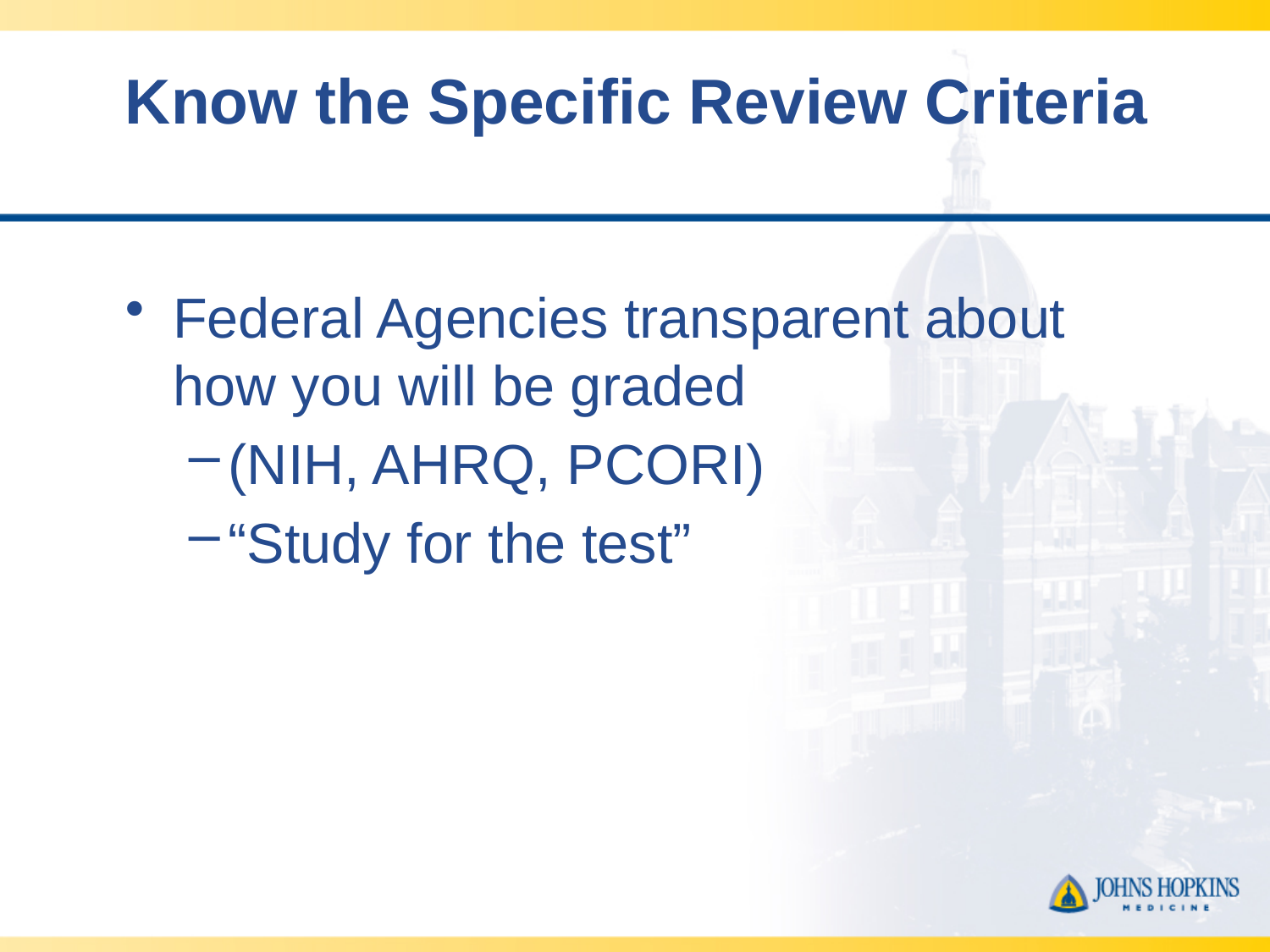

# Know the Specific Review Criteria
Federal Agencies transparent about how you will be graded
(NIH, AHRQ, PCORI)
“Study for the test”